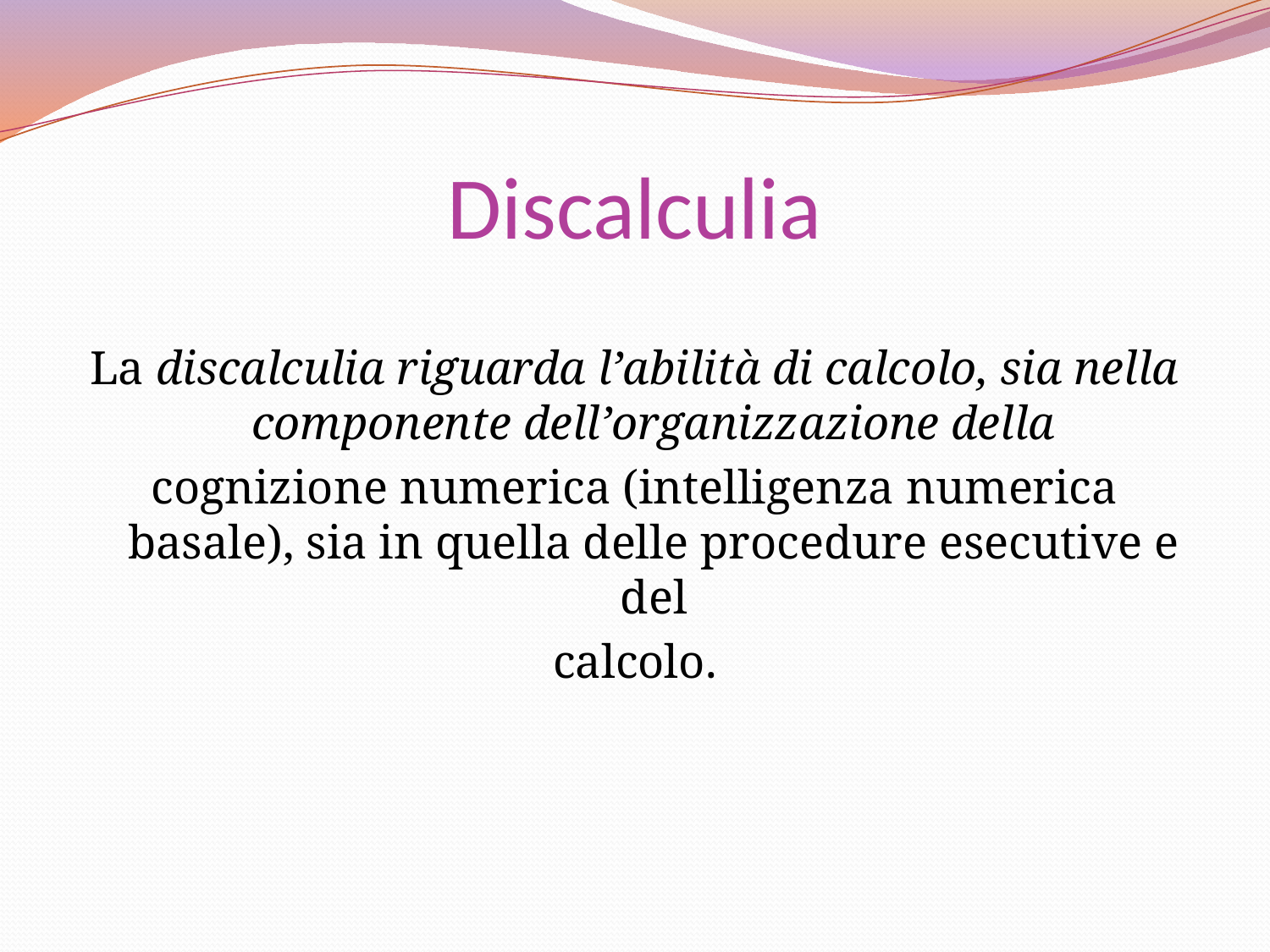

# Discalculia

La discalculia riguarda l’abilità di calcolo, sia nella componente dell’organizzazione della
cognizione numerica (intelligenza numerica basale), sia in quella delle procedure esecutive e del
calcolo.